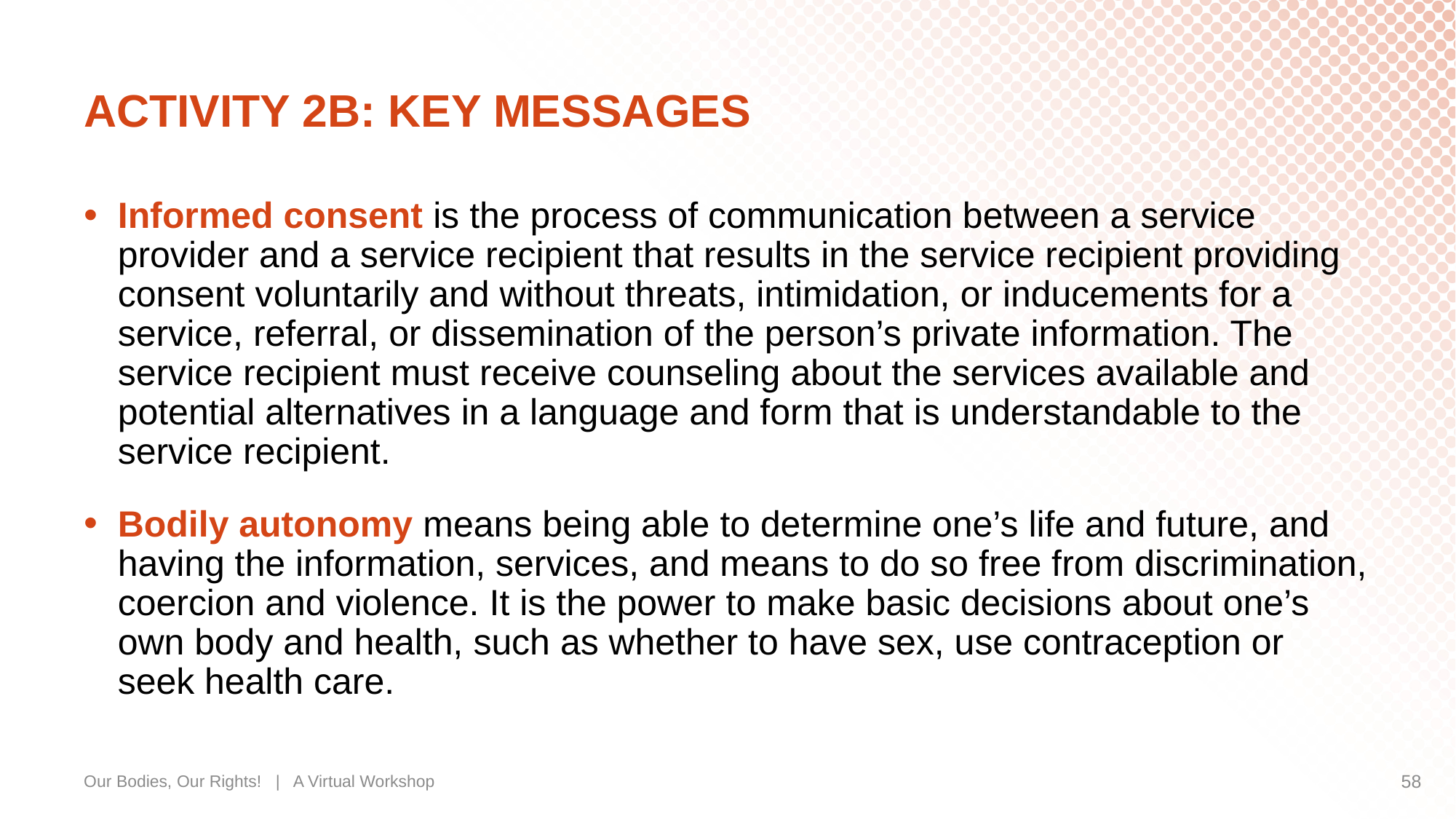

# ACTIVITY 2B: KEY MESSAGES
Informed consent is the process of communication between a service provider and a service recipient that results in the service recipient providing consent voluntarily and without threats, intimidation, or inducements for a service, referral, or dissemination of the person’s private information. The service recipient must receive counseling about the services available and potential alternatives in a language and form that is understandable to the service recipient.
Bodily autonomy means being able to determine one’s life and future, and having the information, services, and means to do so free from discrimination, coercion and violence. It is the power to make basic decisions about one’s own body and health, such as whether to have sex, use contraception or seek health care.

Our Bodies, Our Rights!   |   A Virtual Workshop
58